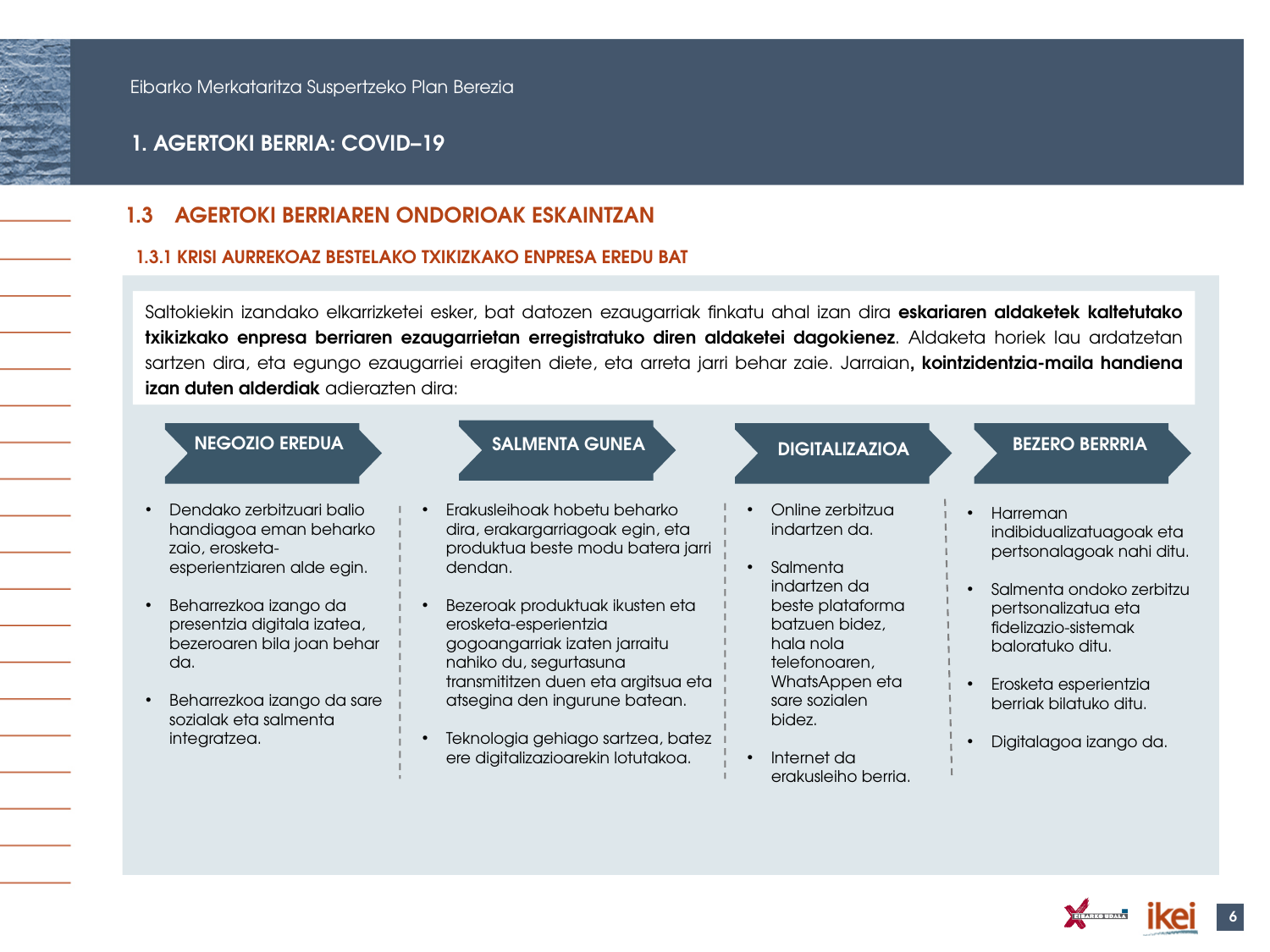

1. AGERTOKI BERRIA: COVID–19
1.3	AGERTOKI BERRIAREN ONDORIOAK ESKAINTZAN
1.3.1 KRISI AURREKOAZ BESTELAKO TXIKIZKAKO ENPRESA EREDU BAT

Saltokiekin izandako elkarrizketei esker, bat datozen ezaugarriak finkatu ahal izan dira eskariaren aldaketek kaltetutako txikizkako enpresa berriaren ezaugarrietan erregistratuko diren aldaketei dagokienez. Aldaketa horiek lau ardatzetan sartzen dira, eta egungo ezaugarriei eragiten diete, eta arreta jarri behar zaie. Jarraian, kointzidentzia-maila handiena izan duten alderdiak adierazten dira:

NEGOZIO EREDUA
SALMENTA GUNEA
BEZERO BERRRIA
DIGITALIZAZIOA
Dendako zerbitzuari balio handiagoa eman beharko zaio, erosketa-esperientziaren alde egin.

Beharrezkoa izango da presentzia digitala izatea, bezeroaren bila joan behar da.

Beharrezkoa izango da sare sozialak eta salmenta integratzea.
Erakusleihoak hobetu beharko dira, erakargarriagoak egin, eta produktua beste modu batera jarri dendan.

Bezeroak produktuak ikusten eta erosketa-esperientzia gogoangarriak izaten jarraitu nahiko du, segurtasuna transmititzen duen eta argitsua eta atsegina den ingurune batean.

Teknologia gehiago sartzea, batez ere digitalizazioarekin lotutakoa.
Online zerbitzua indartzen da.

Salmenta indartzen da beste plataforma batzuen bidez, hala nola telefonoaren, WhatsAppen eta sare sozialen bidez.

Internet da erakusleiho berria.
Harreman indibidualizatuagoak eta pertsonalagoak nahi ditu.

Salmenta ondoko zerbitzu pertsonalizatua eta fidelizazio-sistemak baloratuko ditu.

Erosketa esperientzia berriak bilatuko ditu.

Digitalagoa izango da.

6